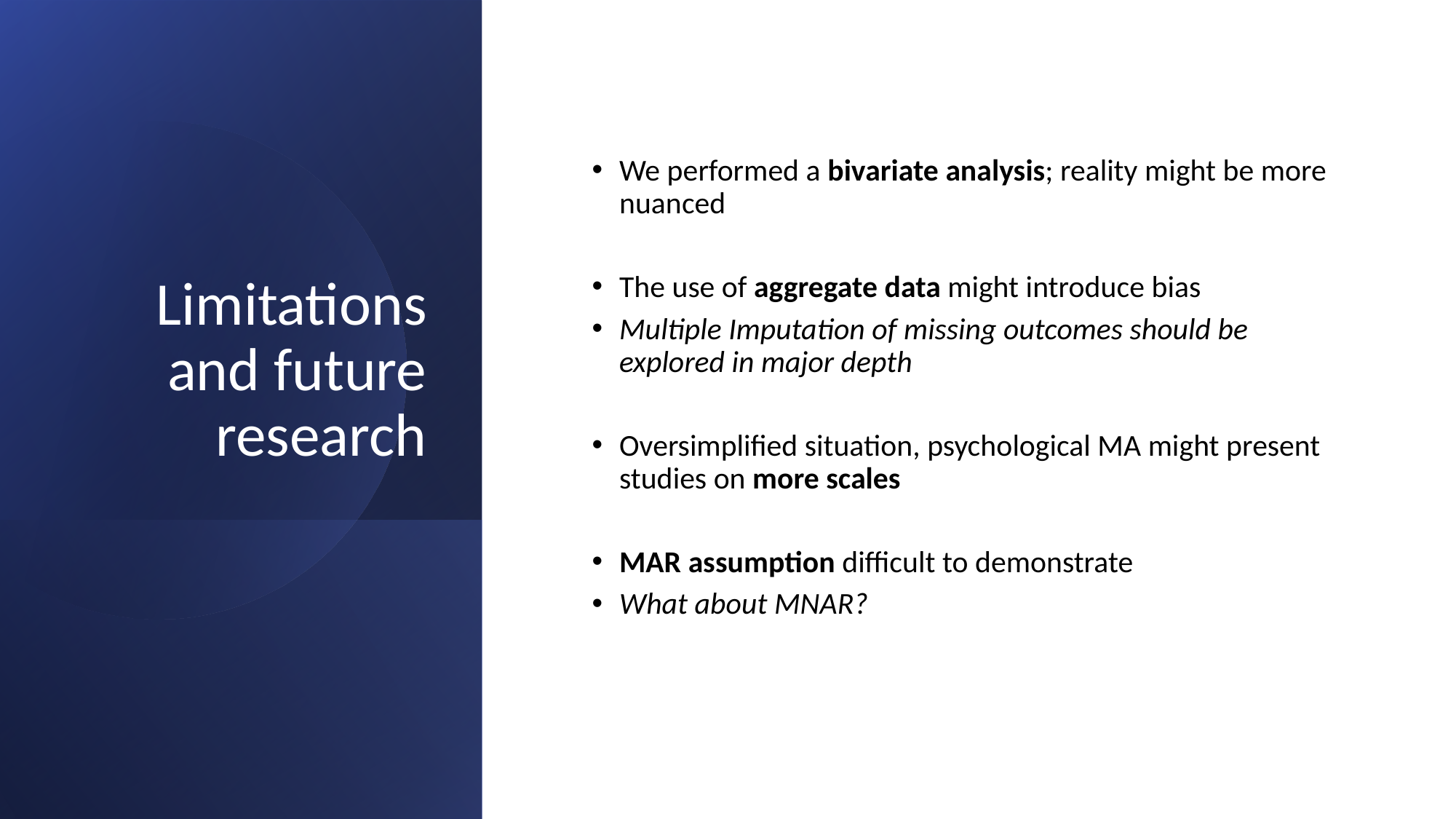

# Limitations and future research
We performed a bivariate analysis; reality might be more nuanced

The use of aggregate data might introduce bias
Multiple Imputation of missing outcomes should be explored in major depth

Oversimplified situation, psychological MA might present studies on more scales

MAR assumption difficult to demonstrate
What about MNAR?